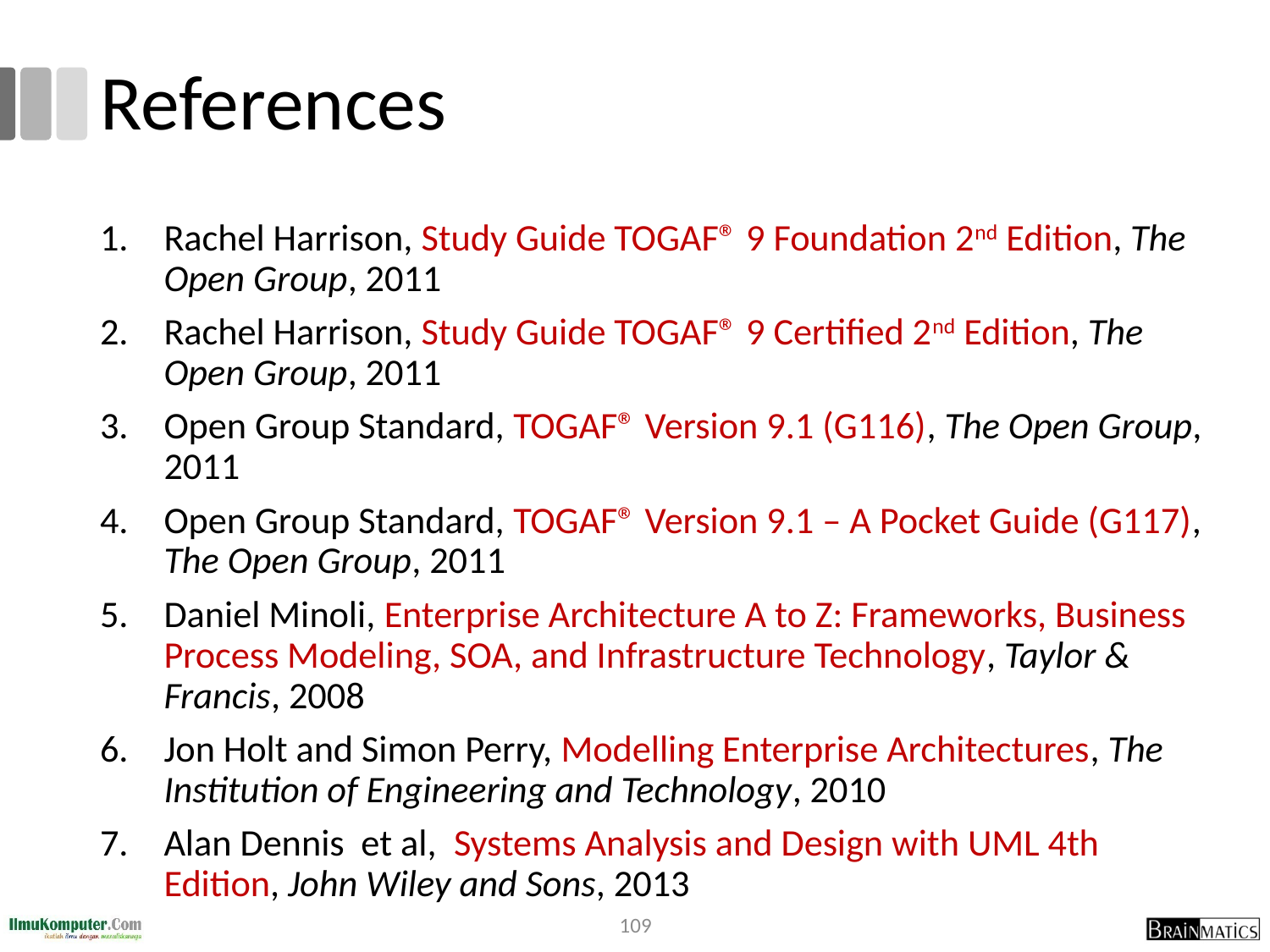

# References
Rachel Harrison, Study Guide TOGAF® 9 Foundation 2nd Edition, The Open Group, 2011
Rachel Harrison, Study Guide TOGAF® 9 Certified 2nd Edition, The Open Group, 2011
Open Group Standard, TOGAF® Version 9.1 (G116), The Open Group, 2011
Open Group Standard, TOGAF® Version 9.1 – A Pocket Guide (G117), The Open Group, 2011
Daniel Minoli, Enterprise Architecture A to Z: Frameworks, Business Process Modeling, SOA, and Infrastructure Technology, Taylor & Francis, 2008
Jon Holt and Simon Perry, Modelling Enterprise Architectures, The Institution of Engineering and Technology, 2010
Alan Dennis  et al,  Systems Analysis and Design with UML 4th Edition, John Wiley and Sons, 2013

109